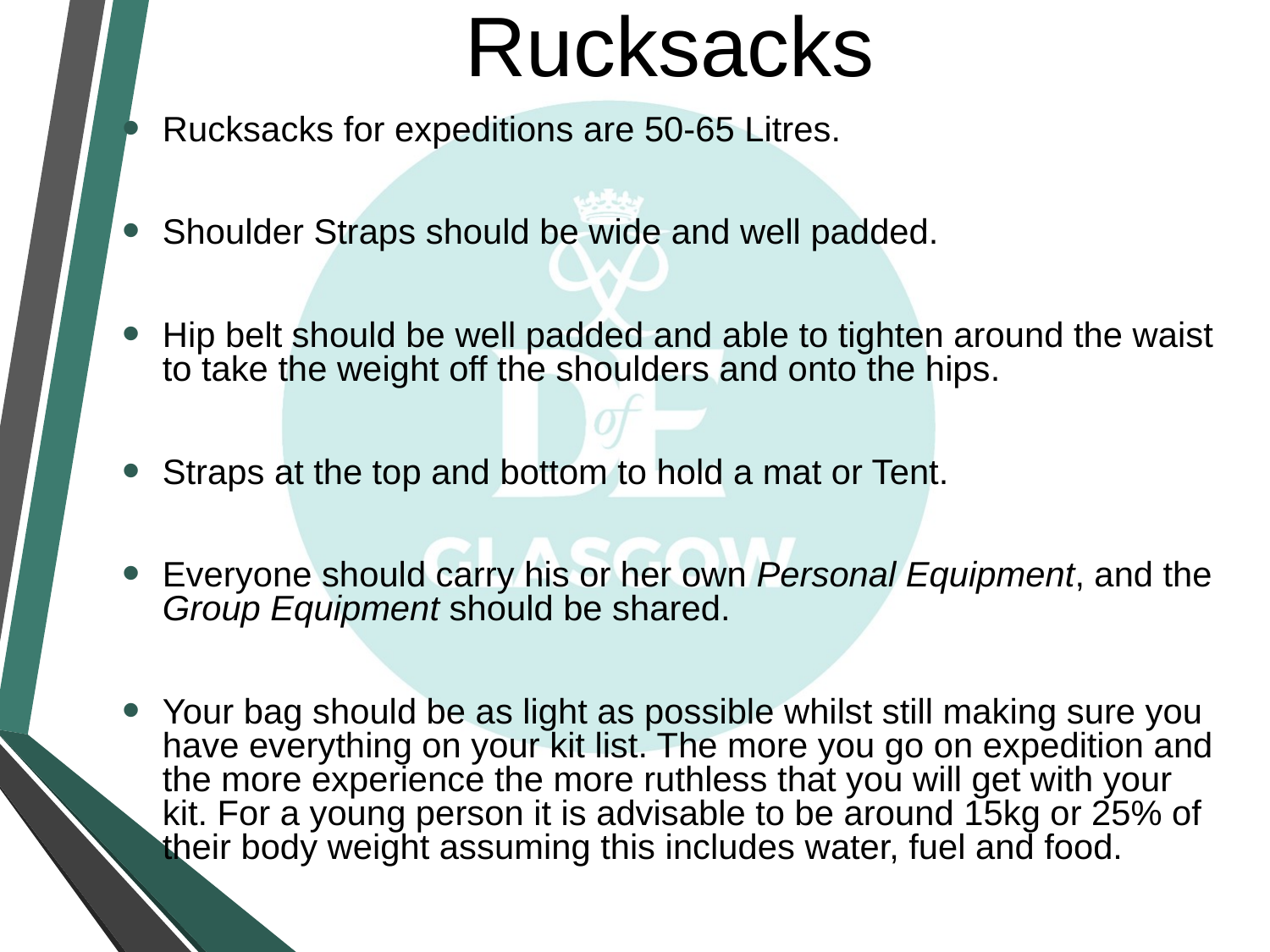

# Rucksacks
Rucksacks for expeditions are 50-65 Litres.

Shoulder Straps should be wide and well padded.

Hip belt should be well padded and able to tighten around the waist to take the weight off the shoulders and onto the hips.

Straps at the top and bottom to hold a mat or Tent.

Everyone should carry his or her own Personal Equipment, and the Group Equipment should be shared.

Your bag should be as light as possible whilst still making sure you have everything on your kit list. The more you go on expedition and the more experience the more ruthless that you will get with your kit. For a young person it is advisable to be around 15kg or 25% of their body weight assuming this includes water, fuel and food.